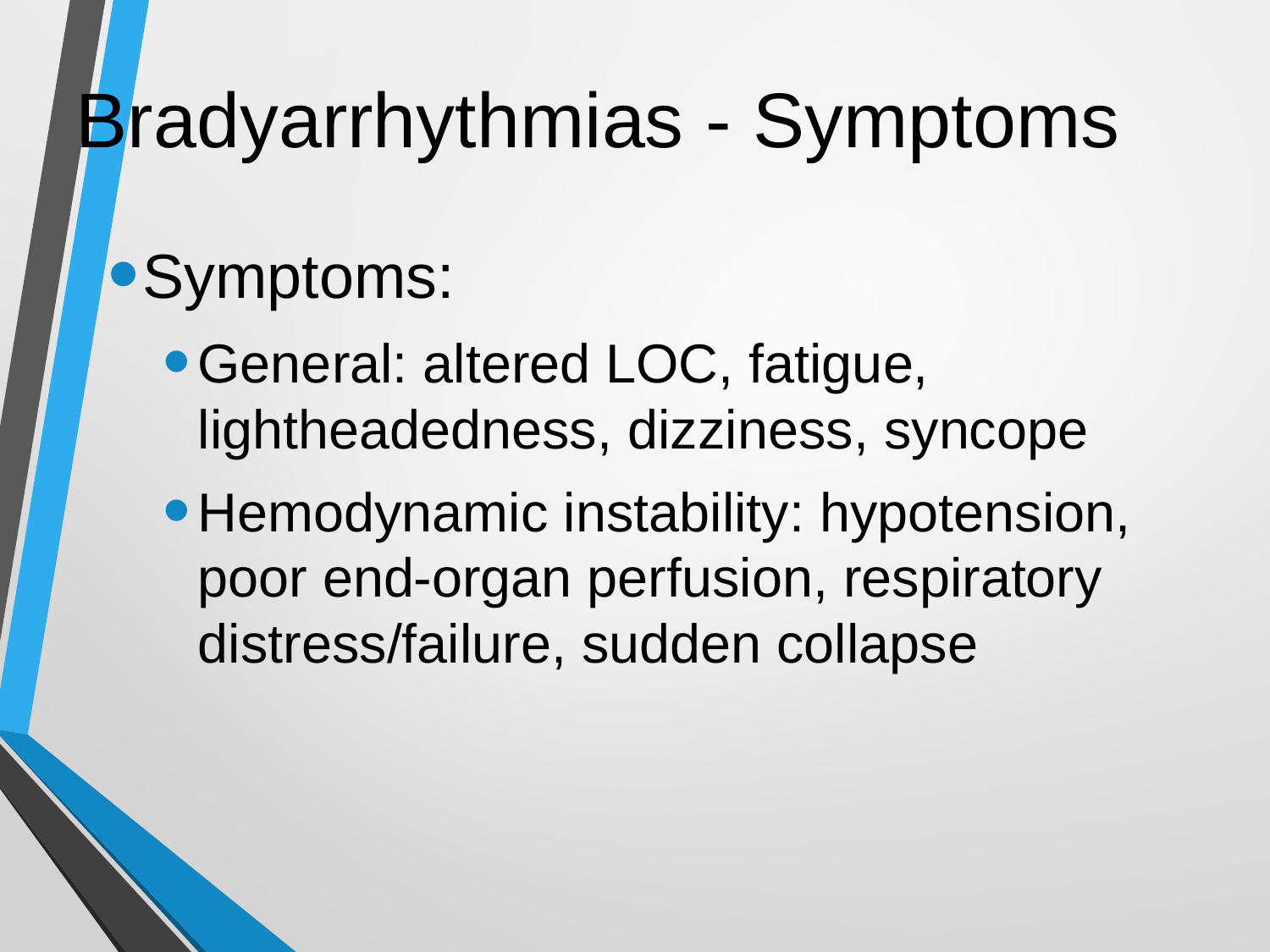

Bradyarrhythmias - Symptoms
Symptoms:
General: altered LOC, fatigue, lightheadedness, dizziness, syncope
Hemodynamic instability: hypotension, poor end-organ perfusion, respiratory distress/failure, sudden collapse